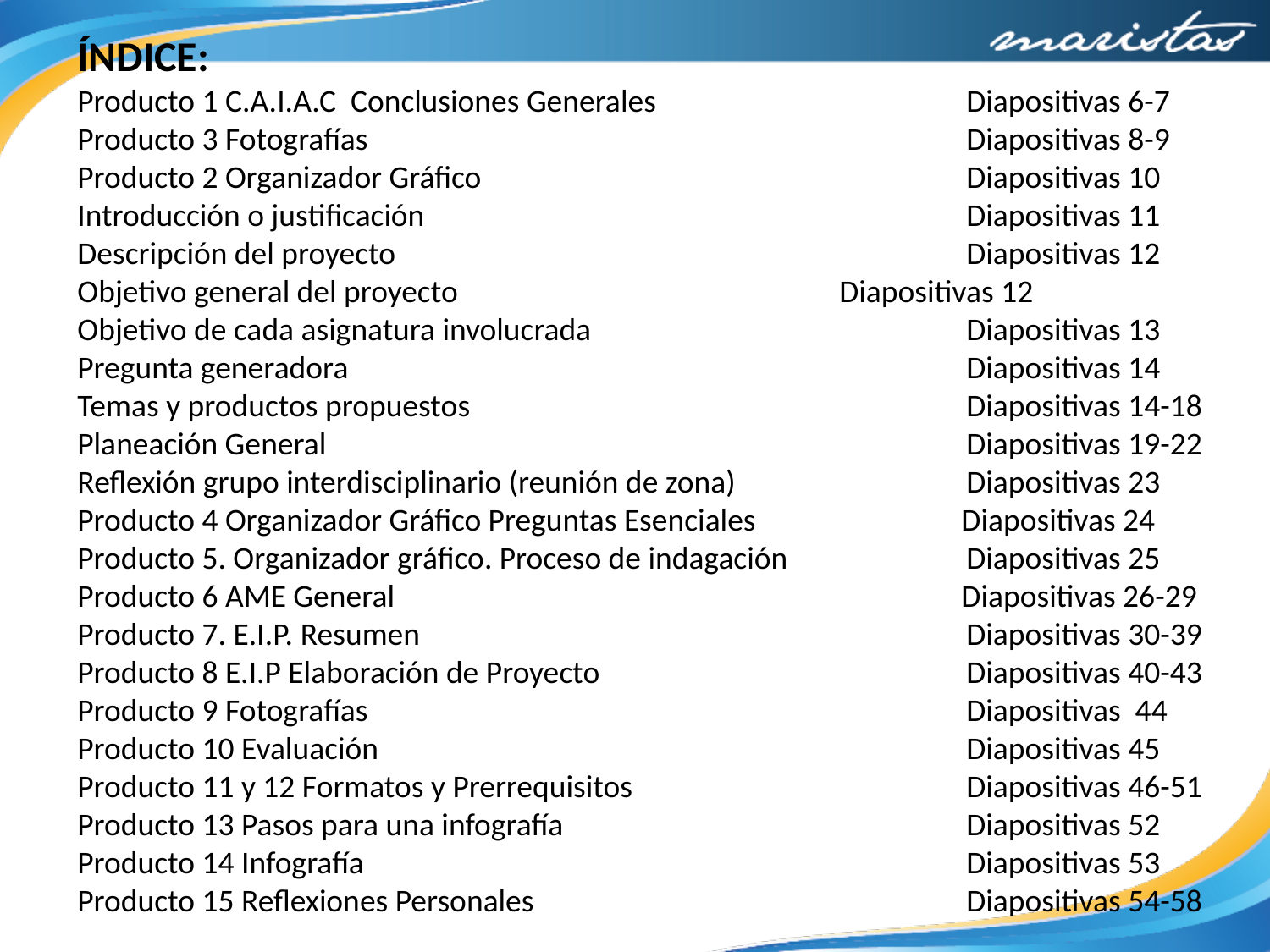

ÍNDICE:
Producto 1 C.A.I.A.C  Conclusiones Generales 			Diapositivas 6-7
Producto 3 Fotografías		           		 	Diapositivas 8-9
Producto 2 Organizador Gráfico 	           			Diapositivas 10
Introducción o justificación			 		Diapositivas 11
Descripción del proyecto					Diapositivas 12
Objetivo general del proyecto			 	Diapositivas 12
Objetivo de cada asignatura involucrada 		 	Diapositivas 13
Pregunta generadora					Diapositivas 14
Temas y productos propuestos				Diapositivas 14-18
Planeación General            					Diapositivas 19-22
Reflexión grupo interdisciplinario (reunión de zona)		Diapositivas 23
Producto 4 Organizador Gráfico Preguntas Esenciales	                 Diapositivas 24
Producto 5. Organizador gráfico. Proceso de indagación            	Diapositivas 25
Producto 6 AME General				                 Diapositivas 26-29
Producto 7. E.I.P. Resumen					Diapositivas 30-39
Producto 8 E.I.P Elaboración de Proyecto			Diapositivas 40-43
Producto 9 Fotografías					Diapositivas  44
Producto 10 Evaluación					Diapositivas 45
Producto 11 y 12 Formatos y Prerrequisitos			Diapositivas 46-51
Producto 13 Pasos para una infografía		                		Diapositivas 52
Producto 14 Infografía					Diapositivas 53
Producto 15 Reflexiones Personales				Diapositivas 54-58